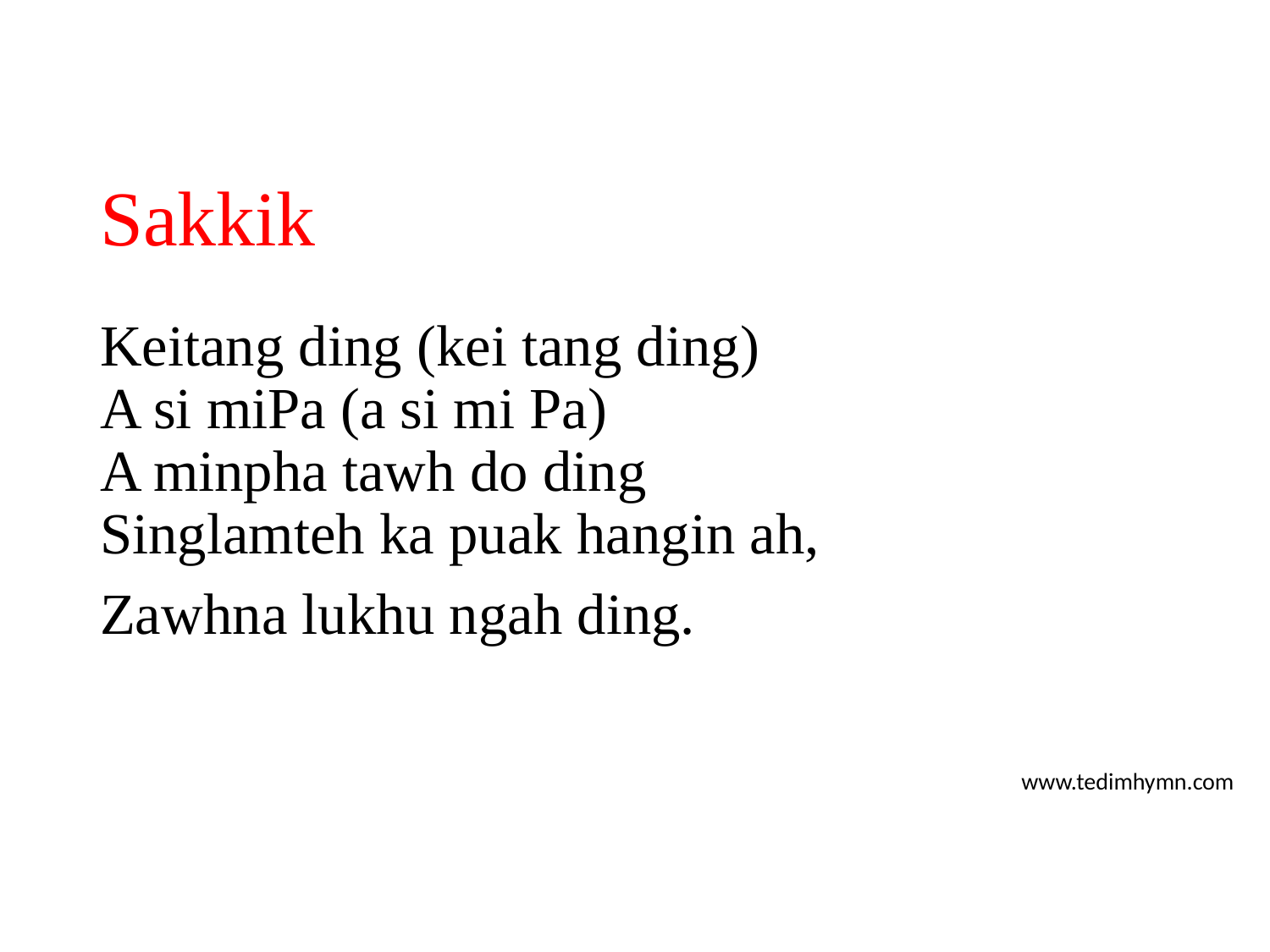

# Sakkik
Keitang ding (kei tang ding)
A si miPa (a si mi Pa)
A minpha tawh do ding
Singlamteh ka puak hangin ah,
Zawhna lukhu ngah ding.
www.tedimhymn.com